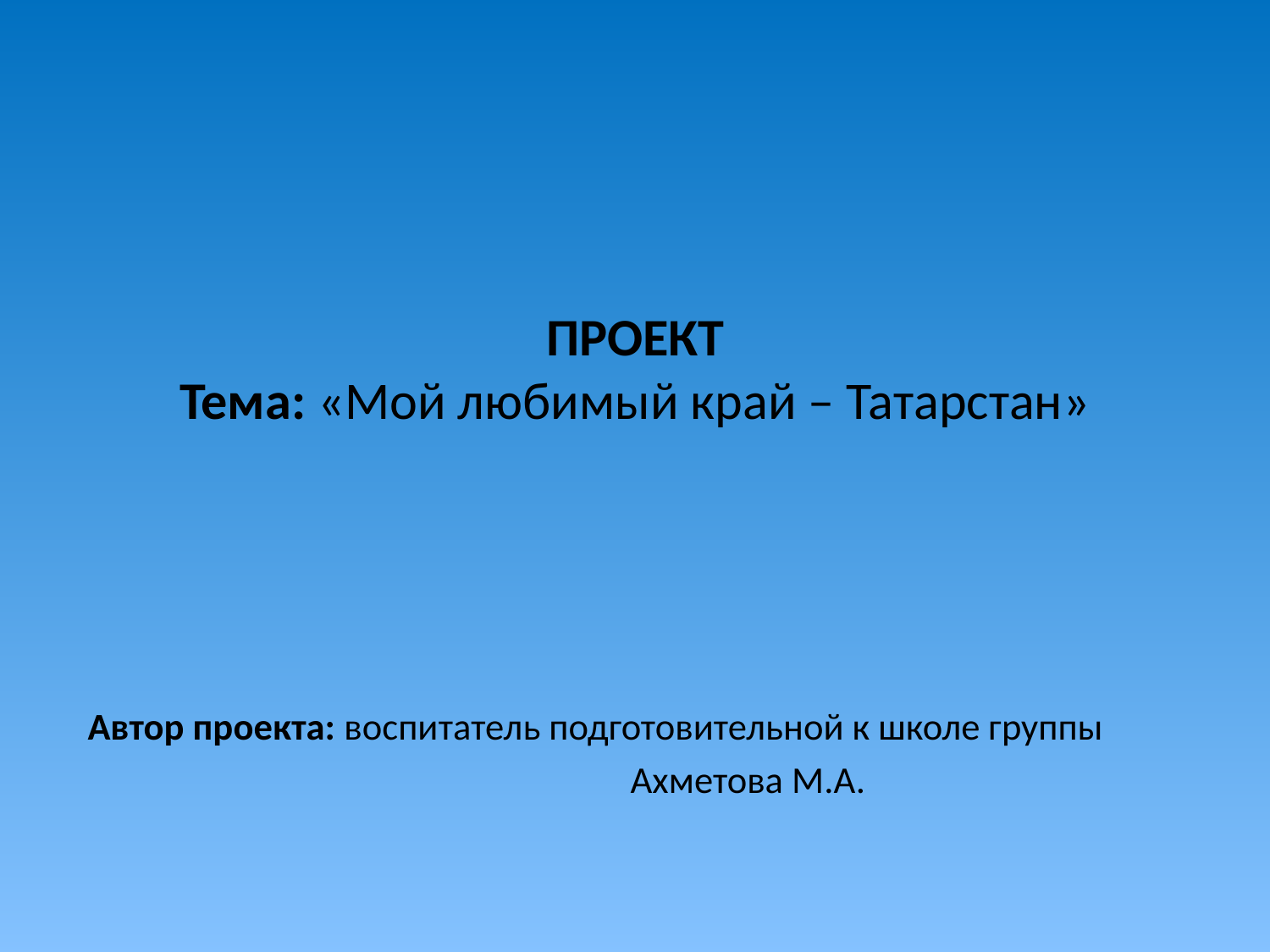

# ПРОЕКТ Тема: «Мой любимый край – Татарстан»
Автор проекта: воспитатель подготовительной к школе группы
                                   Ахметова М.А.